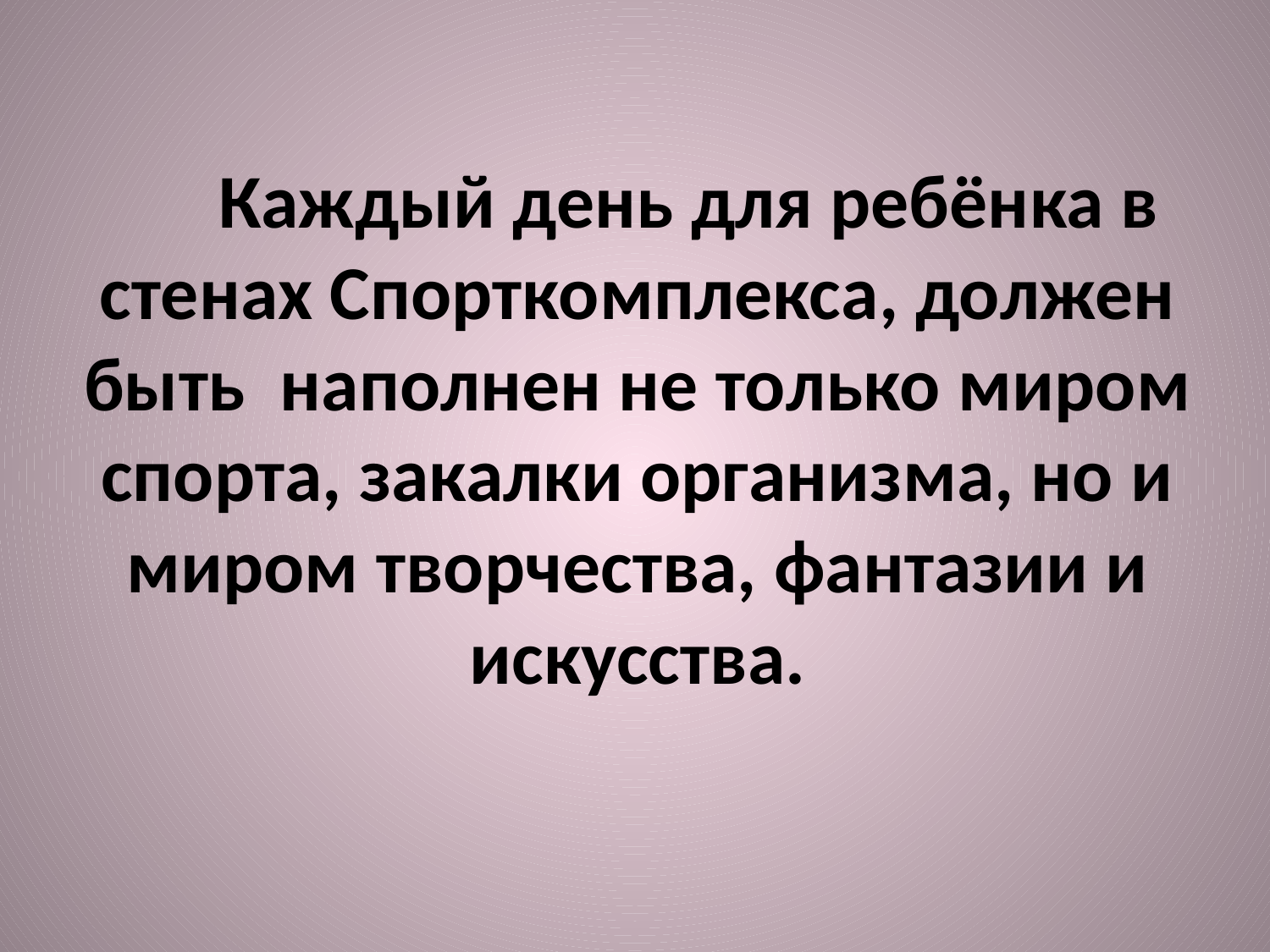

# Каждый день для ребёнка в стенах Спорткомплекса, должен быть  наполнен не только миром спорта, закалки организма, но и миром творчества, фантазии и искусства.